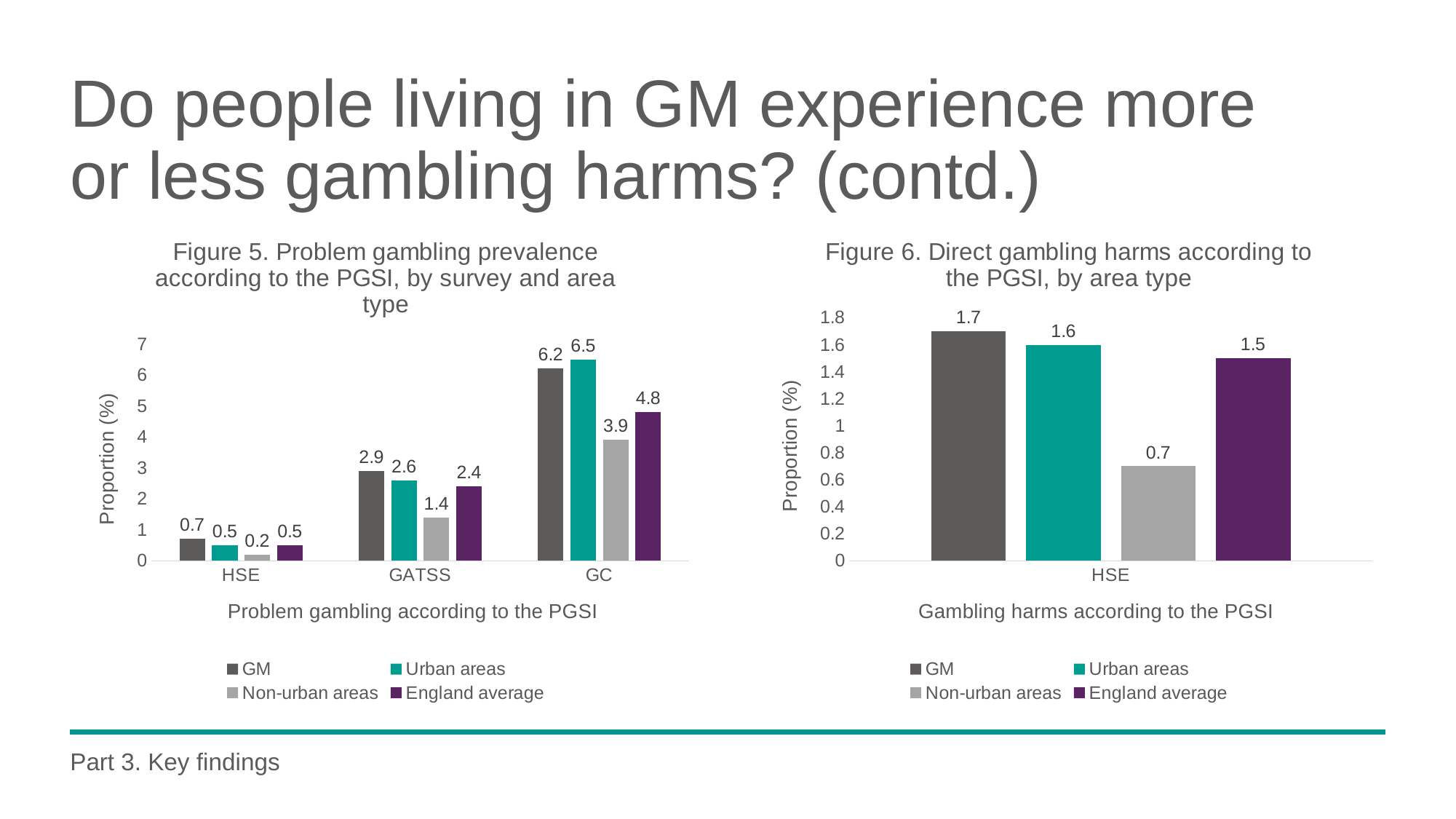

# Do people living in GM experience more or less gambling harms? (contd.)

### Chart: Figure 6. Direct gambling harms according to the PGSI, by area type

| Category | GM | Urban areas | Non-urban areas | England average |
|---|---|---|---|---|
| HSE | 1.7 | 1.6 | 0.7 | 1.5 |

### Chart: Figure 5. Problem gambling prevalence according to the PGSI, by survey and area type

| Category | GM | Urban areas | Non-urban areas | England average |
|---|---|---|---|---|
| HSE | 0.7 | 0.5 | 0.2 | 0.5 |
| GATSS | 2.9 | 2.6 | 1.4 | 2.4 |
| GC | 6.2 | 6.5 | 3.9 | 4.8 |
Part 3. Key findings